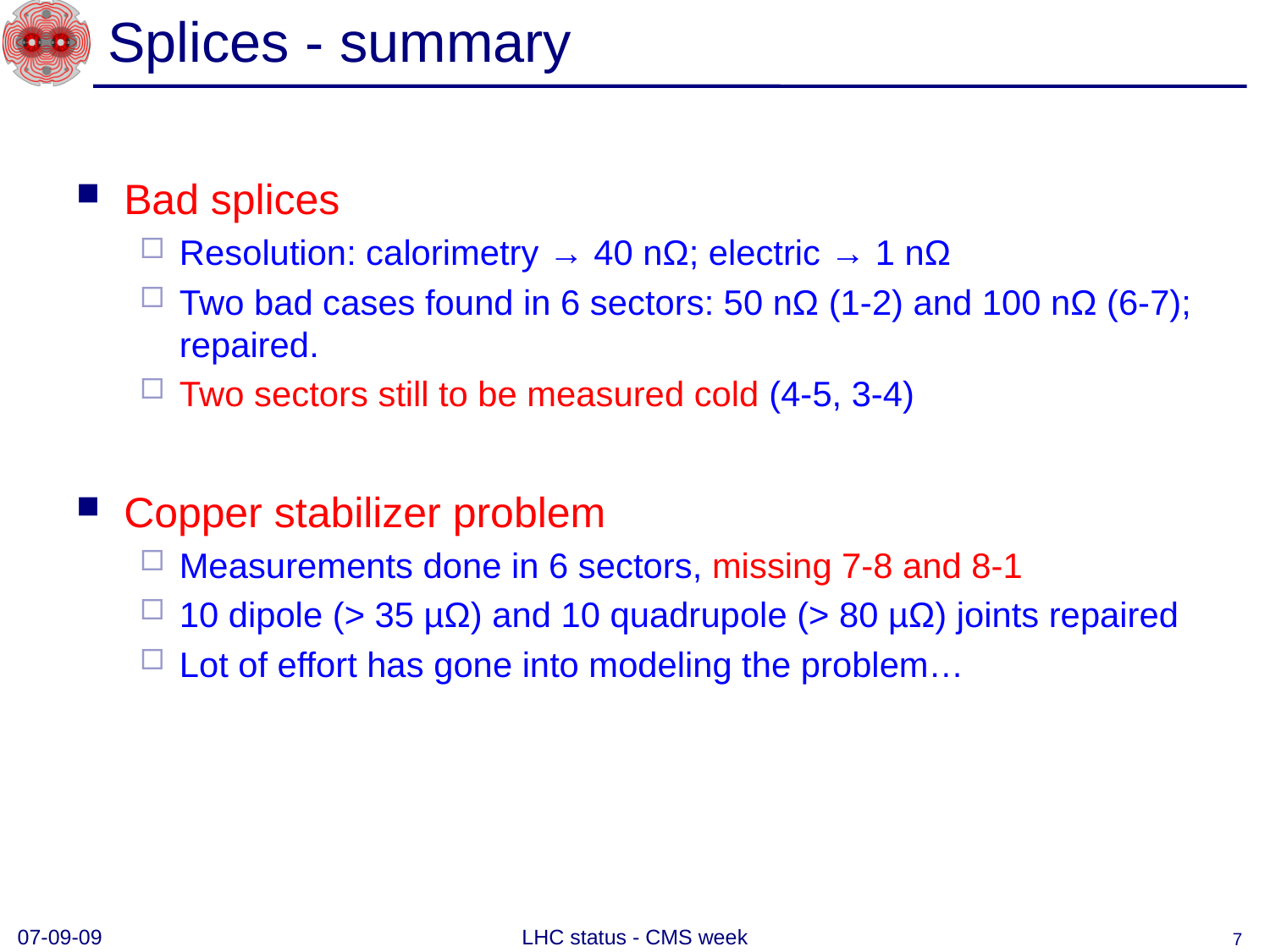

# Splices - summary
Bad splices
Resolution: calorimetry → 40 nΩ; electric → 1 nΩ
Two bad cases found in 6 sectors: 50 nΩ (1-2) and 100 nΩ (6-7); repaired.
Two sectors still to be measured cold (4-5, 3-4)

Copper stabilizer problem
Measurements done in 6 sectors, missing 7-8 and 8-1
10 dipole (> 35 µΩ) and 10 quadrupole (> 80 µΩ) joints repaired
Lot of effort has gone into modeling the problem…

07-09-09
LHC status - CMS week
7